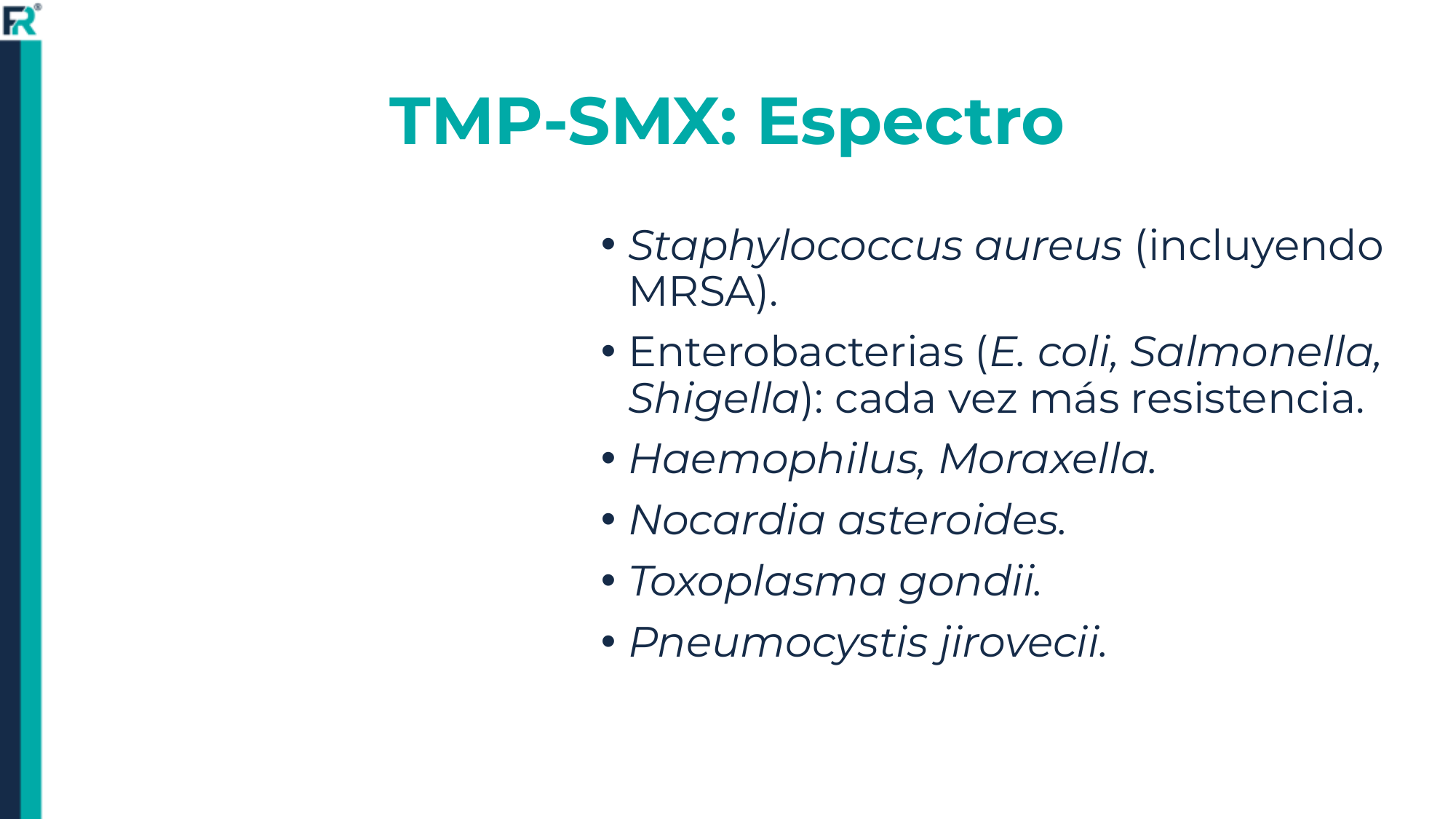

# TMP-SMX: Espectro
Staphylococcus aureus (incluyendo MRSA).
Enterobacterias (E. coli, Salmonella, Shigella): cada vez más resistencia.
Haemophilus, Moraxella.
Nocardia asteroides.
Toxoplasma gondii.
Pneumocystis jirovecii.